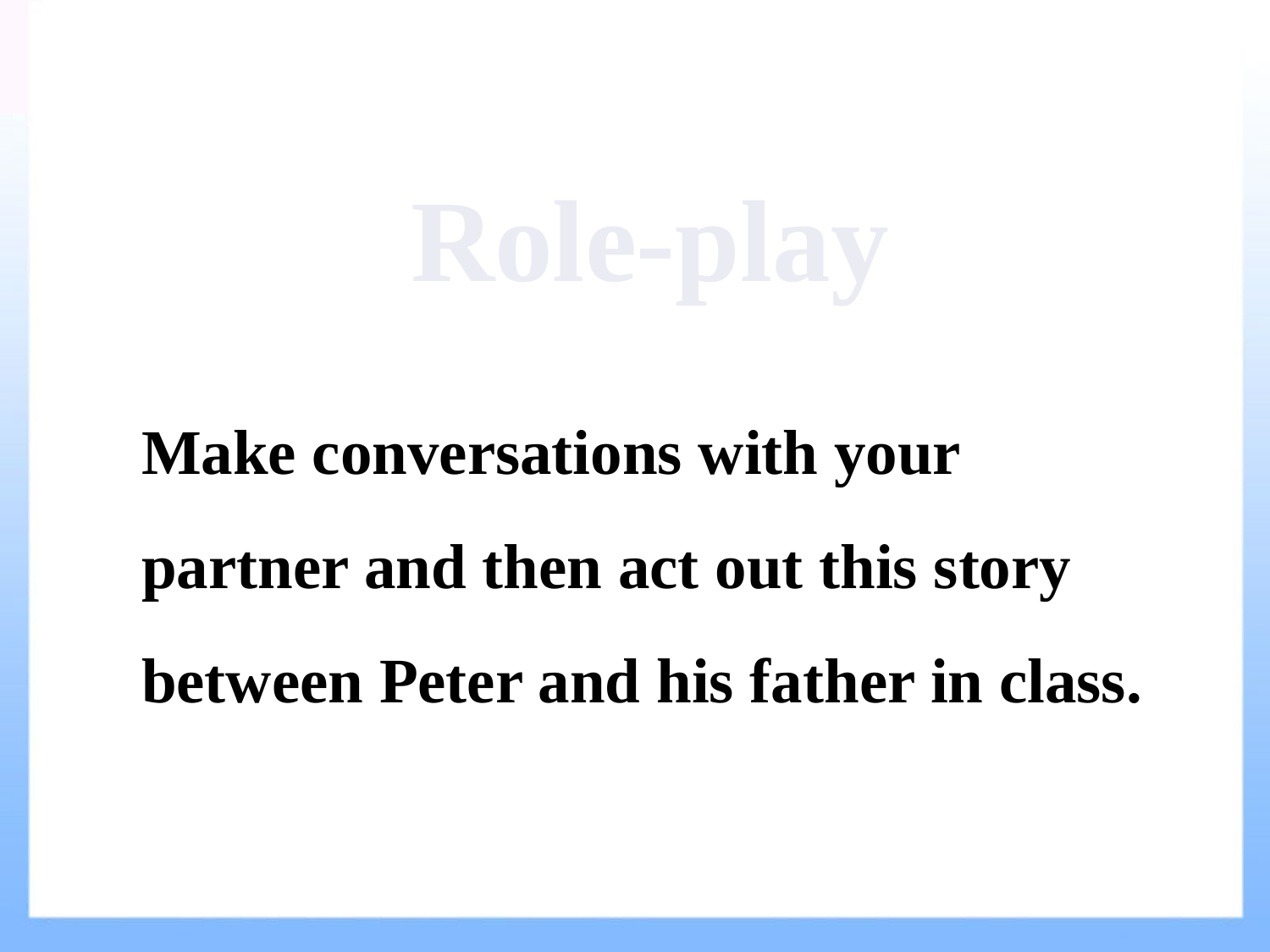

Role-play
Make conversations with your  partner and then act out this story between Peter and his father in class.